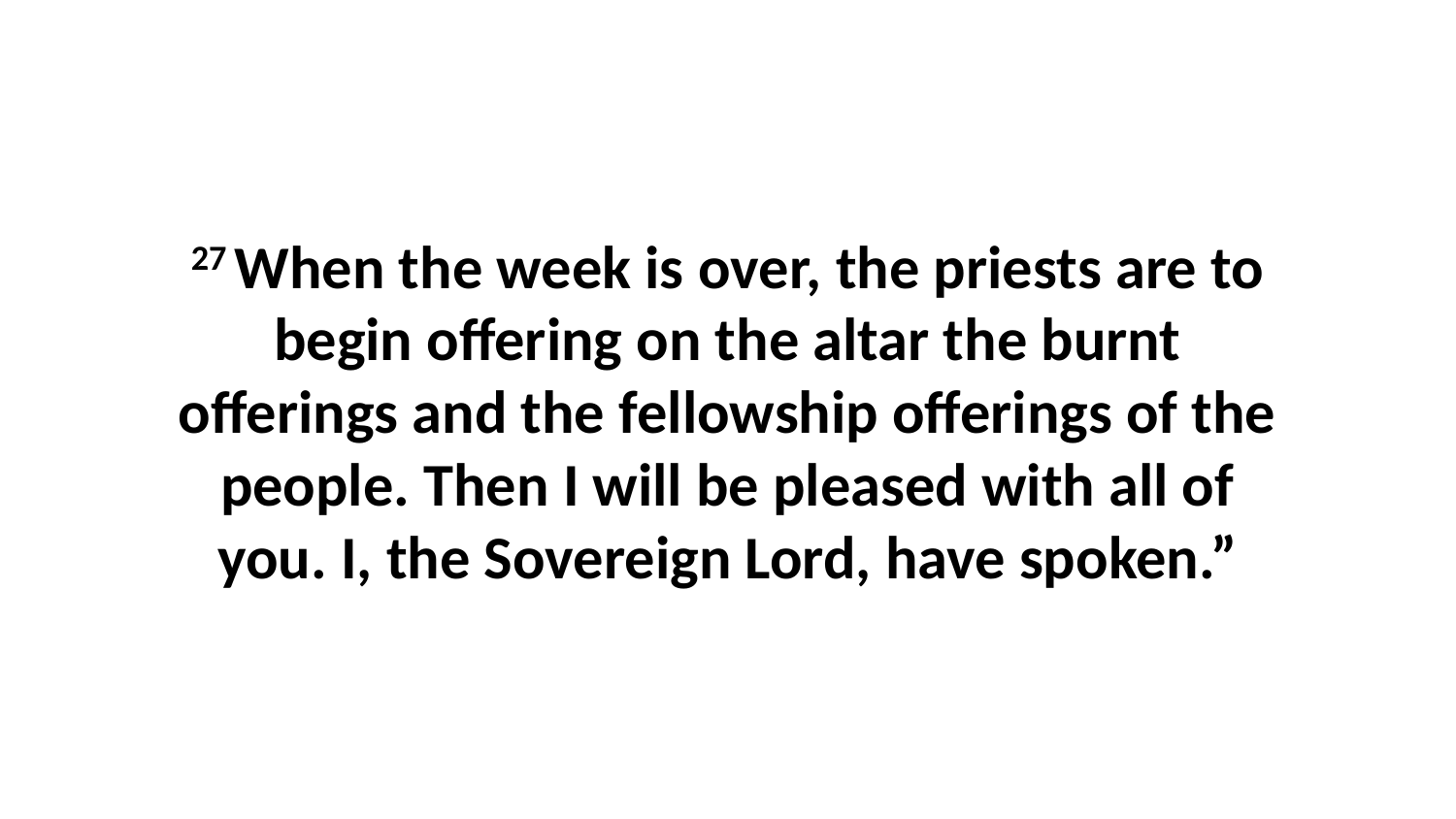

27 When the week is over, the priests are to begin offering on the altar the burnt offerings and the fellowship offerings of the people. Then I will be pleased with all of you. I, the Sovereign Lord, have spoken.”